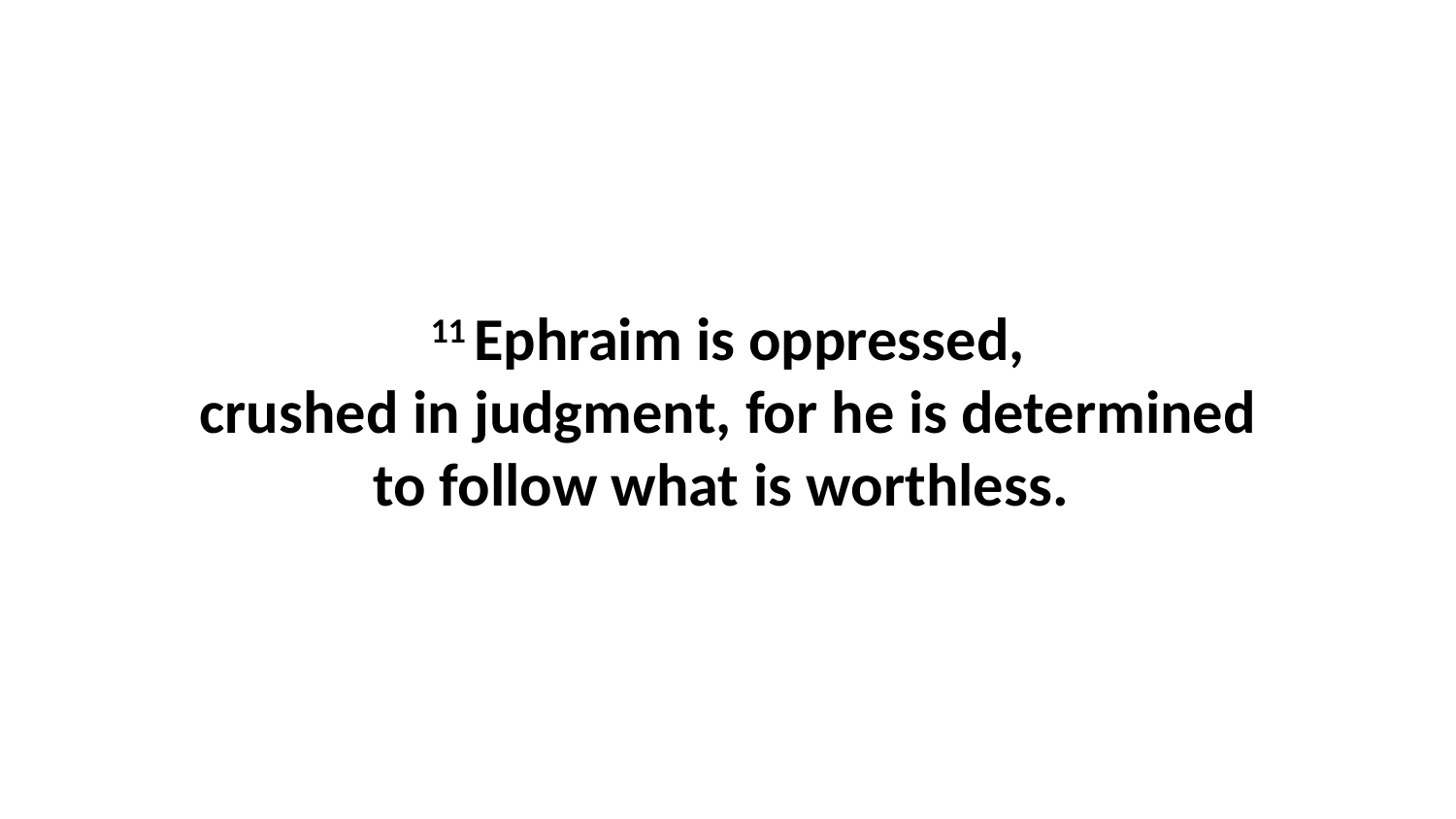

11 Ephraim is oppressed, crushed in judgment, for he is determined to follow what is worthless.